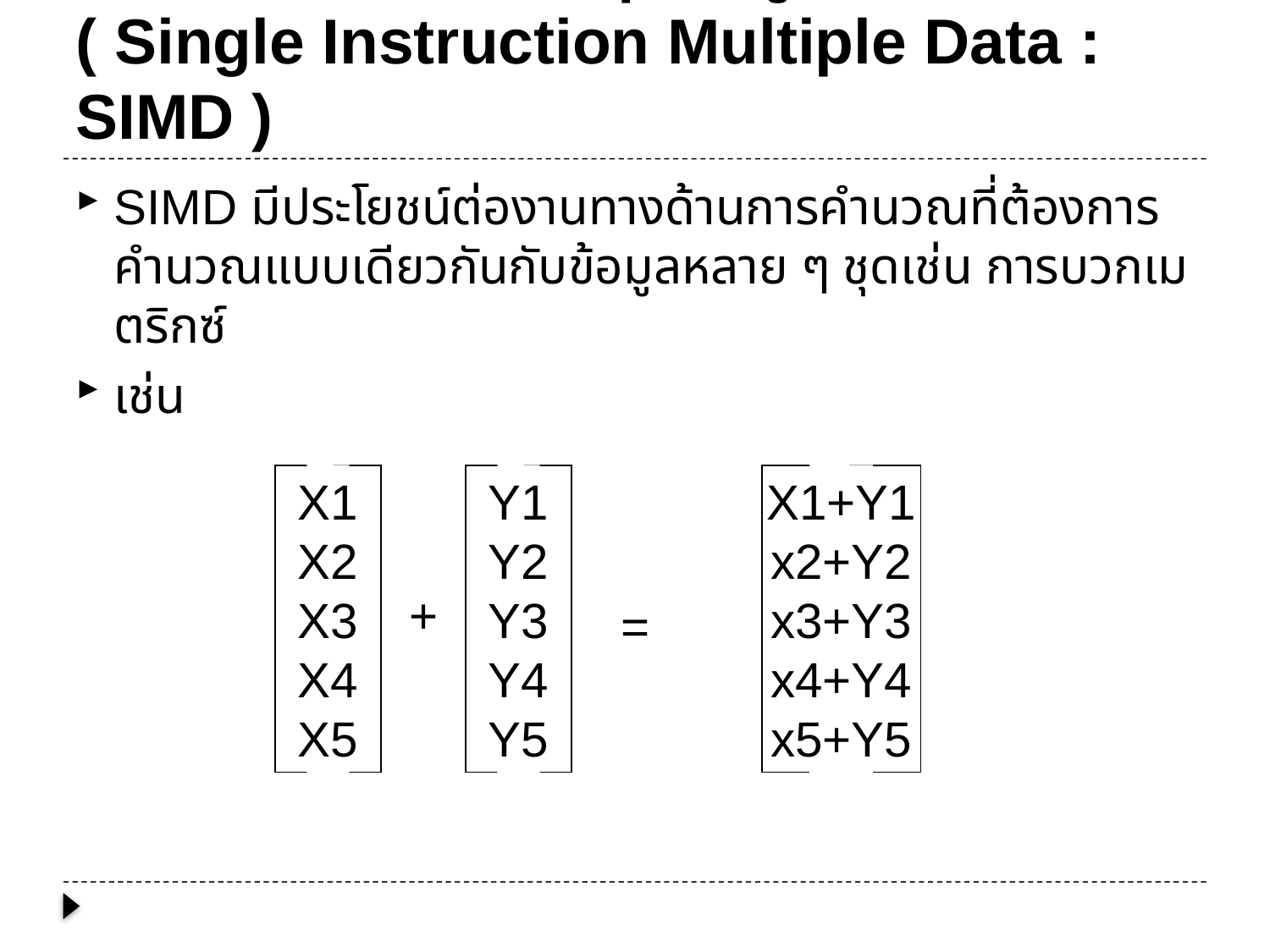

# คำสั่งเดี่ยวและหลายชุดข้อมูล ( Single Instruction Multiple Data : SIMD )
SIMD มีประโยชน์ต่องานทางด้านการคำนวณที่ต้องการคำนวณแบบเดียวกันกับข้อมูลหลาย ๆ ชุดเช่น การบวกเมตริกซ์
เช่น

X1
X2
X3
X4
X5

Y1
Y2
Y3
Y4
Y5

X1+Y1
x2+Y2
x3+Y3
x4+Y4
x5+Y5

+
=